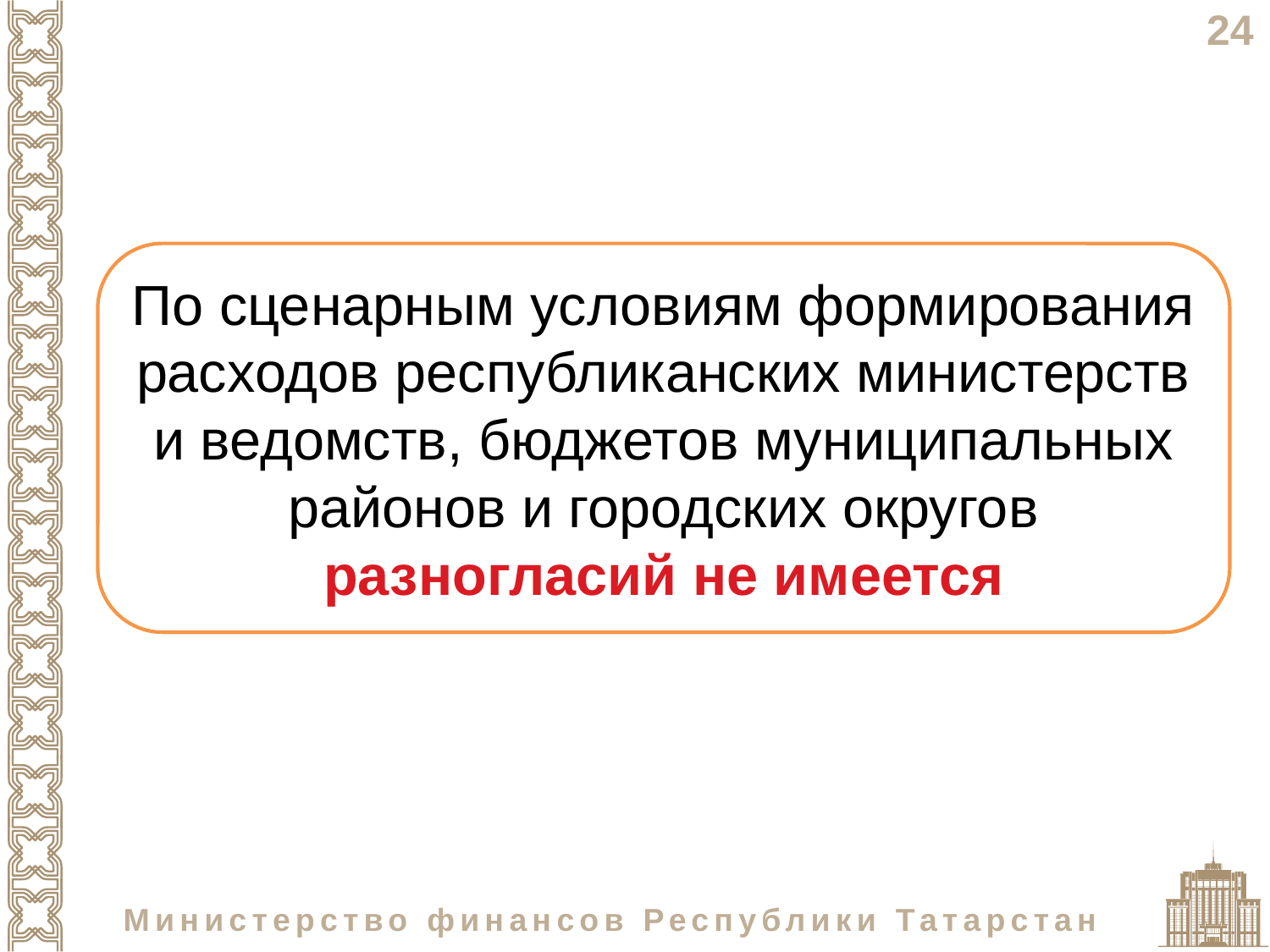

По сценарным условиям формирования расходов республиканских министерств и ведомств, бюджетов муниципальных районов и городских округов разногласий не имеется